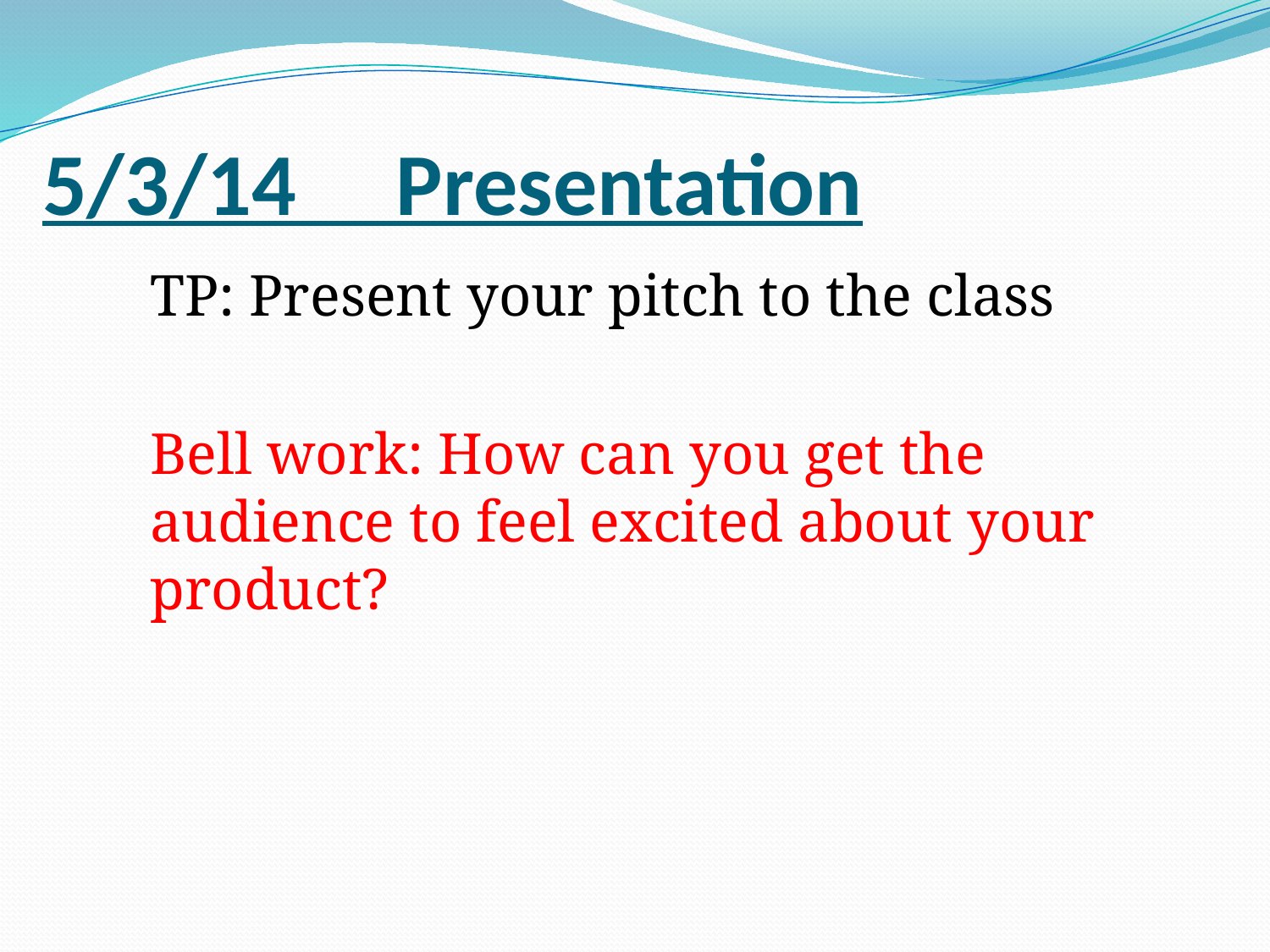

# 5/3/14     Presentation
TP: Present your pitch to the class

Bell work: How can you get the audience to feel excited about your product?